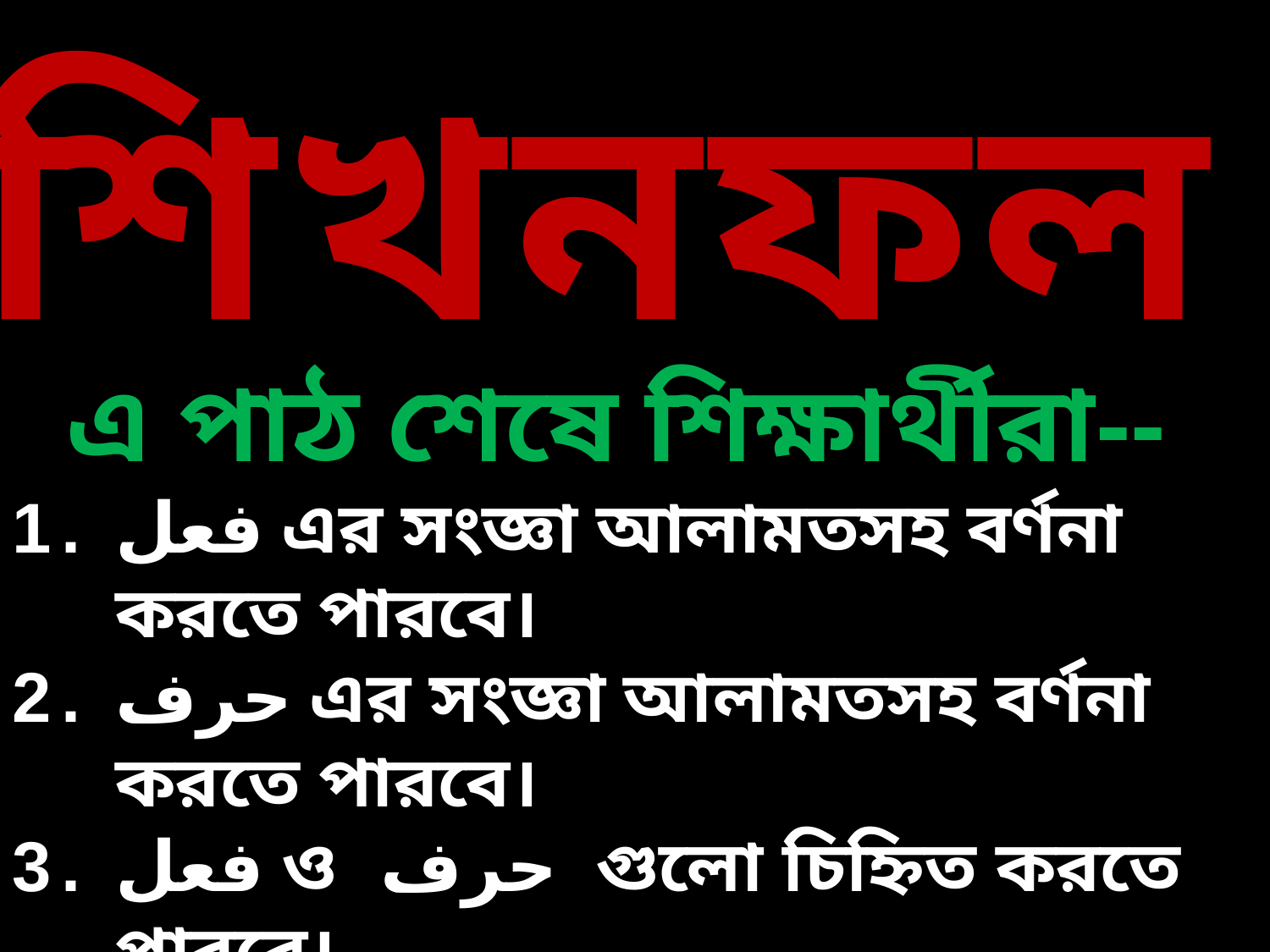

শিখনফল
এ পাঠ শেষে শিক্ষার্থীরা--
فعل এর সংজ্ঞা আলামতসহ বর্ণনা করতে পারবে।
حرف এর সংজ্ঞা আলামতসহ বর্ণনা করতে পারবে।
فعل ও  حرف  গুলো চিহ্নিত করতে পারবে।